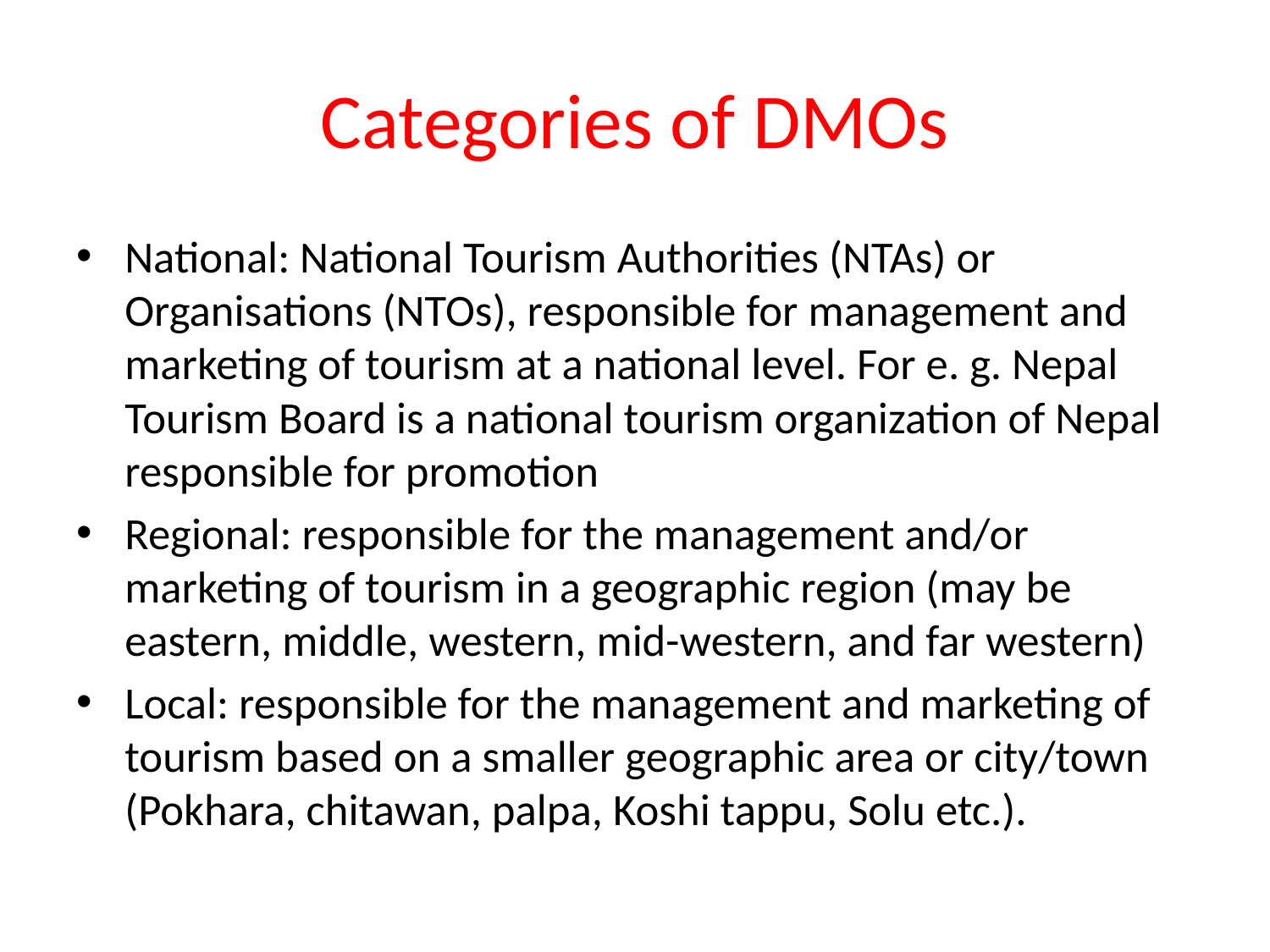

# Categories of DMOs
National: National Tourism Authorities (NTAs) or Organisations (NTOs), responsible for management and marketing of tourism at a national level. For e. g. Nepal Tourism Board is a national tourism organization of Nepal responsible for promotion
Regional: responsible for the management and/or marketing of tourism in a geographic region (may be eastern, middle, western, mid-western, and far western)
Local: responsible for the management and marketing of tourism based on a smaller geographic area or city/town (Pokhara, chitawan, palpa, Koshi tappu, Solu etc.).